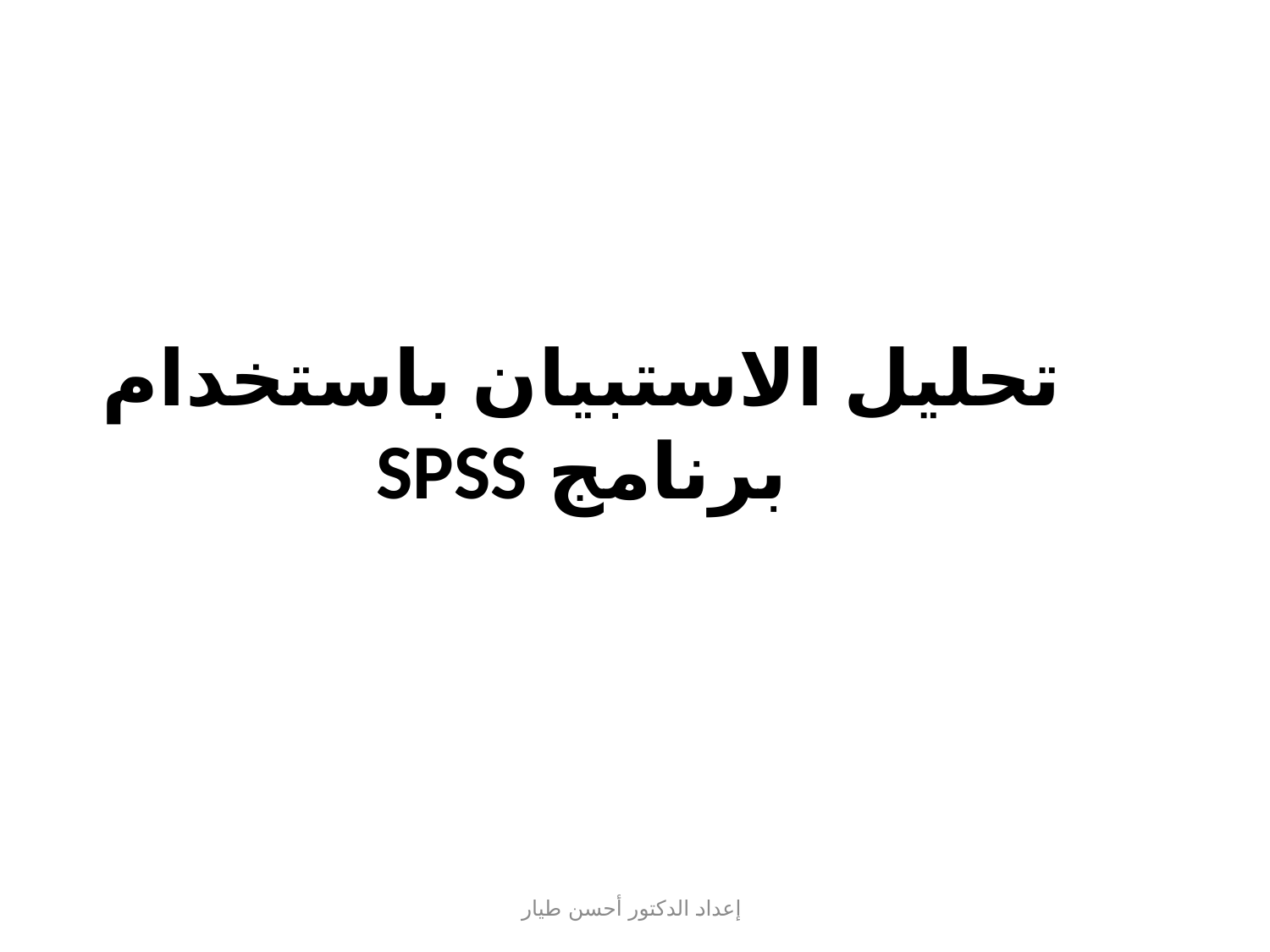

# تحليل الاستبيان باستخدام برنامج SPSS
إعداد الدكتور أحسن طيار